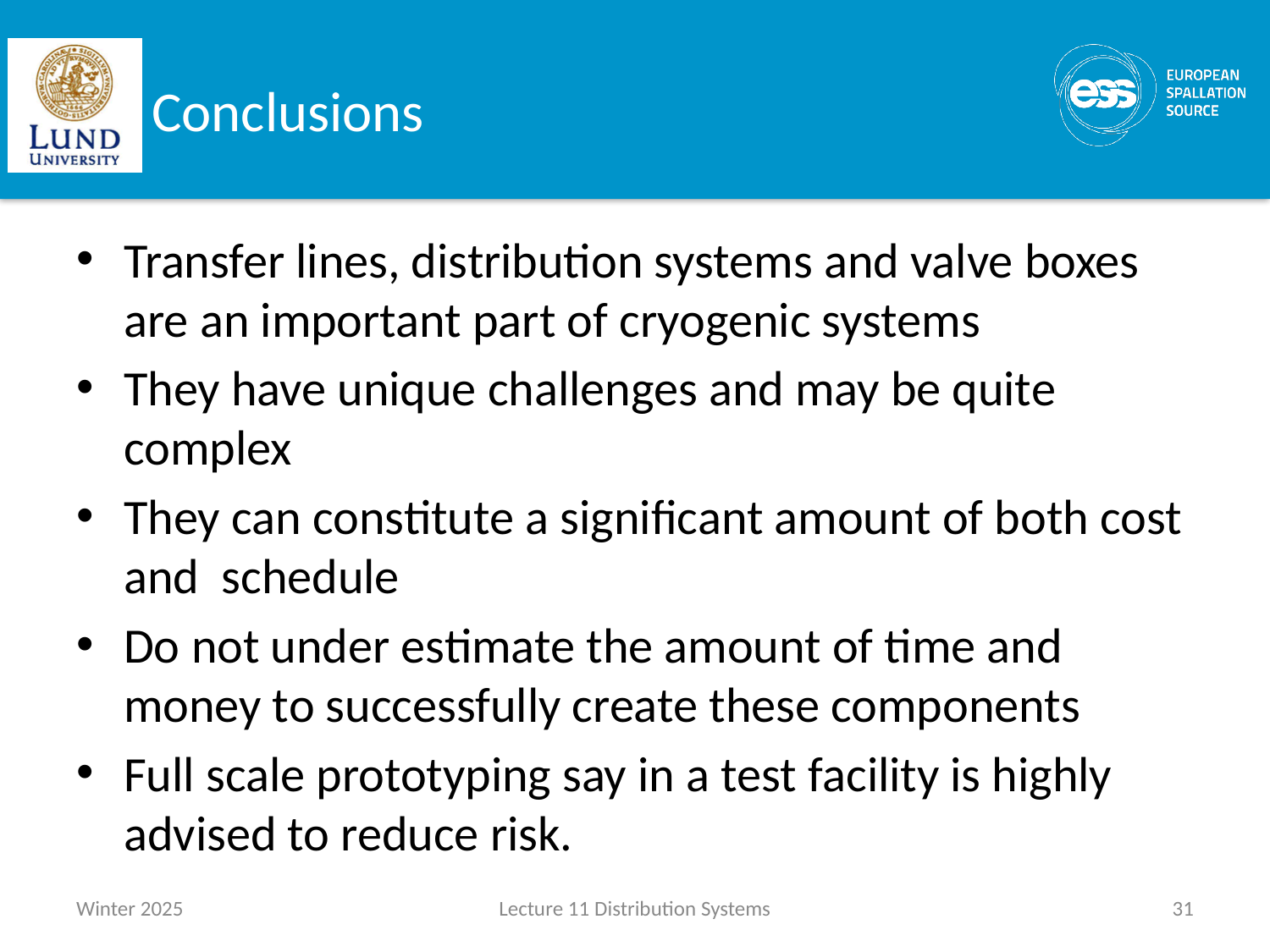

# Conclusions
Transfer lines, distribution systems and valve boxes are an important part of cryogenic systems
They have unique challenges and may be quite complex
They can constitute a significant amount of both cost and  schedule
Do not under estimate the amount of time and money to successfully create these components
Full scale prototyping say in a test facility is highly advised to reduce risk.

Winter 2025
Lecture 11 Distribution Systems
31